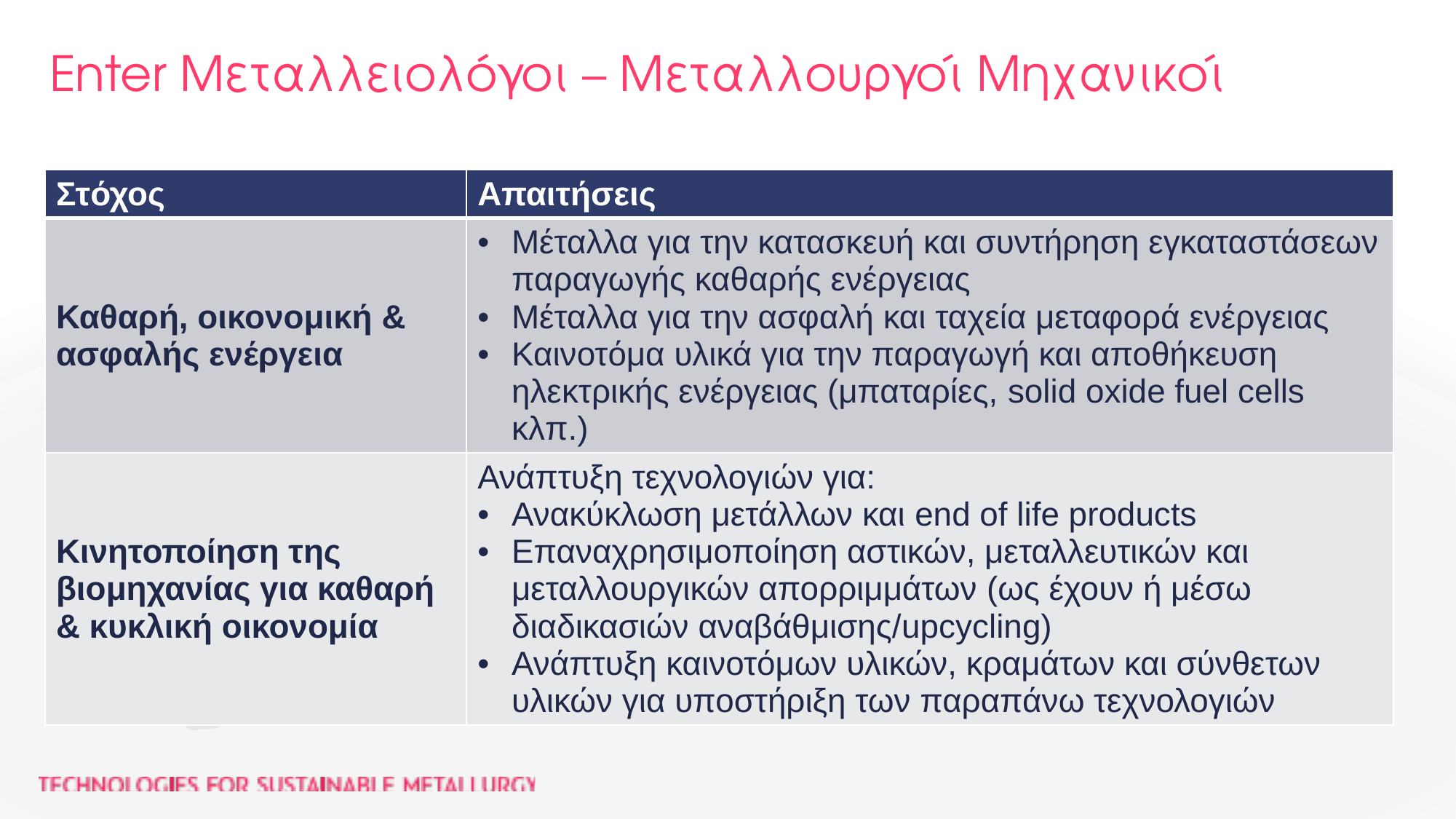

# Enter Μεταλλειολόγοι – Μεταλλουργοί Μηχανικοί
| Στόχος | Απαιτήσεις |
| --- | --- |
| Καθαρή, οικονομική & ασφαλής ενέργεια | Μέταλλα για την κατασκευή και συντήρηση εγκαταστάσεων παραγωγής καθαρής ενέργειας Μέταλλα για την ασφαλή και ταχεία μεταφορά ενέργειας Καινοτόμα υλικά για την παραγωγή και αποθήκευση ηλεκτρικής ενέργειας (μπαταρίες, solid oxide fuel cells κλπ.) |
| Κινητοποίηση της βιομηχανίας για καθαρή & κυκλική οικονομία | Ανάπτυξη τεχνολογιών για: Ανακύκλωση μετάλλων και end of life products Επαναχρησιμοποίηση αστικών, μεταλλευτικών και μεταλλουργικών απορριμμάτων (ως έχουν ή μέσω διαδικασιών αναβάθμισης/upcycling) Ανάπτυξη καινοτόμων υλικών, κραμάτων και σύνθετων υλικών για υποστήριξη των παραπάνω τεχνολογιών |